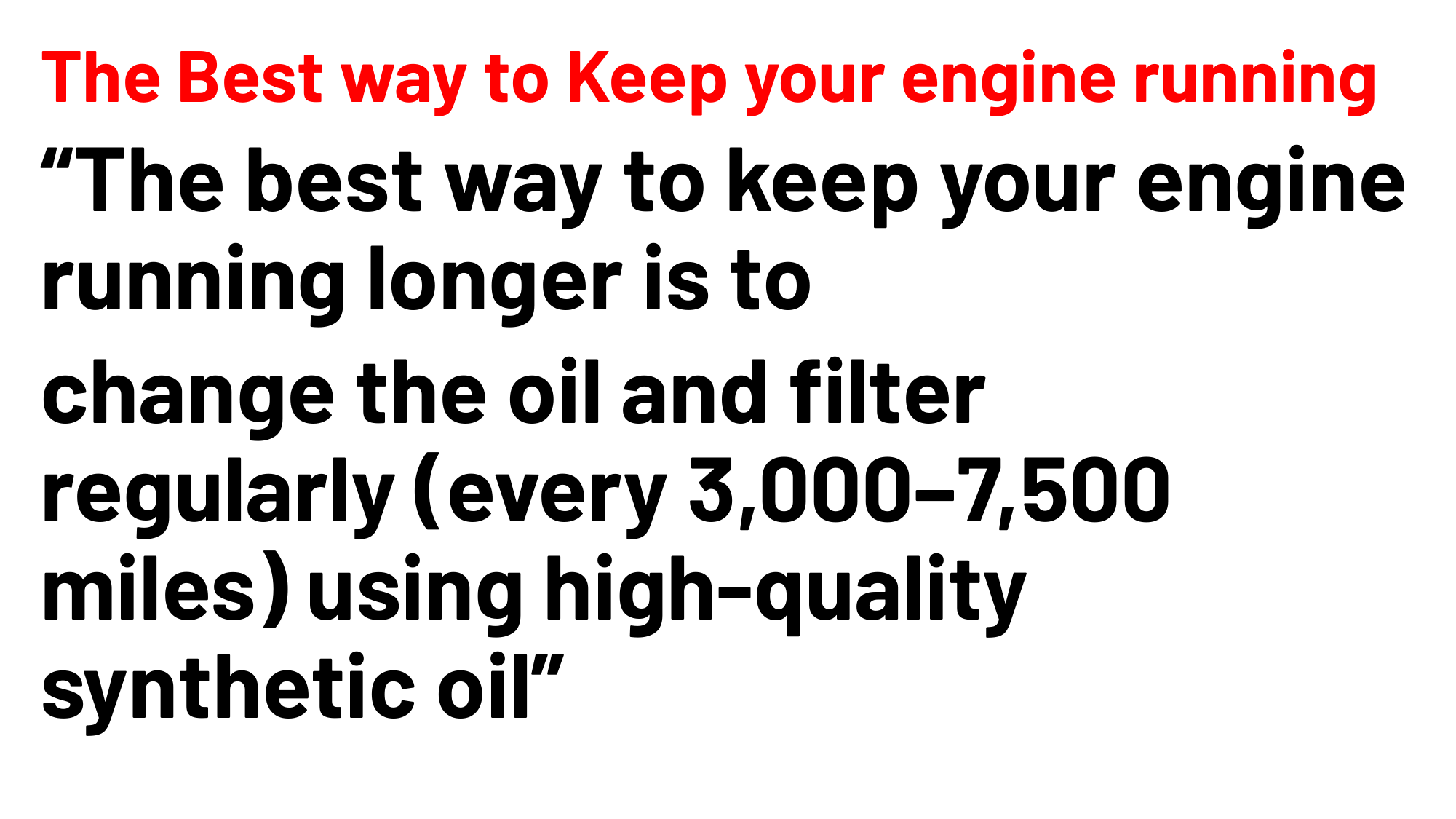

The Best way to Keep your engine running
“The best way to keep your engine running longer is to
change the oil and filter regularly (every 3,000–7,500 miles) using high-quality synthetic oil”